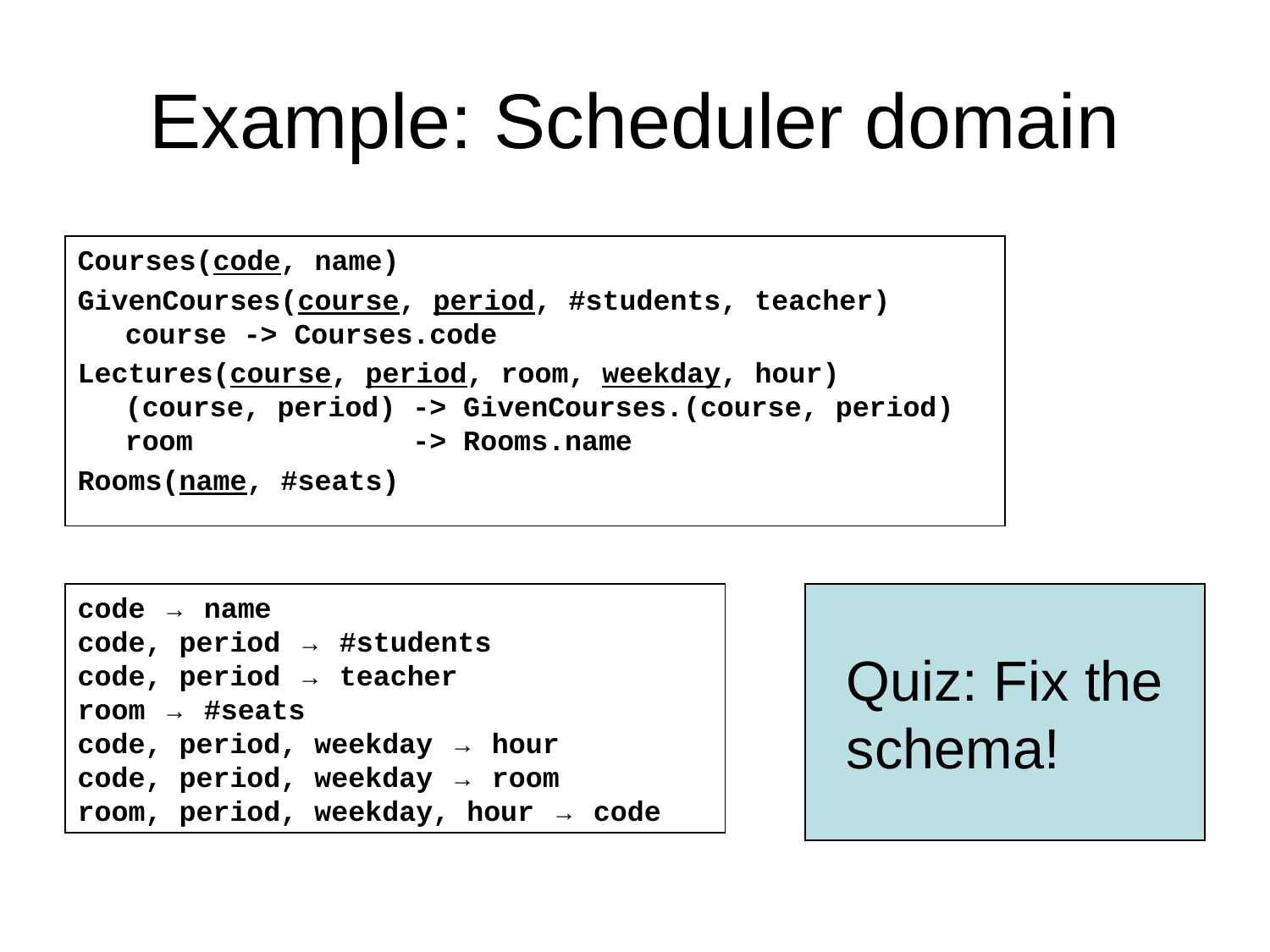

# Example: Scheduler domain
Courses(code, name)
GivenCourses(course, period, #students, teacher)
course -> Courses.code
Lectures(course, period, room, weekday, hour)
(course, period) -> GivenCourses.(course, period)
room             -> Rooms.name
Rooms(name, #seats)
code → name
code, period → #students
code, period → teacher
room → #seats
code, period, weekday → hour
code, period, weekday → room
room, period, weekday, hour → code
Quiz: Fix the schema!